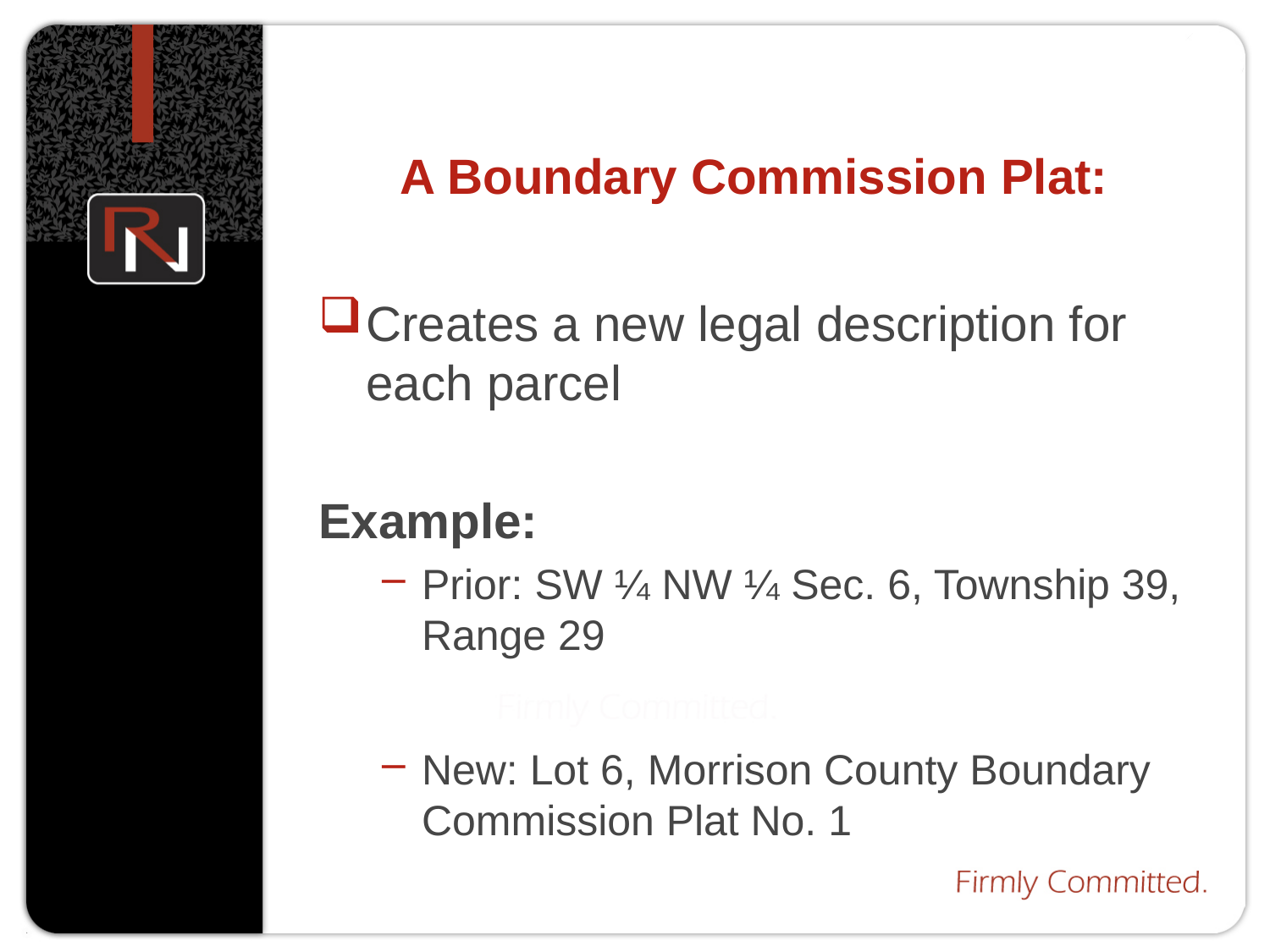

# A Boundary Commission Plat:
Creates a new legal description for each parcel

Example:
Prior: SW ¼ NW ¼ Sec. 6, Township 39, Range 29

New: Lot 6, Morrison County Boundary Commission Plat No. 1